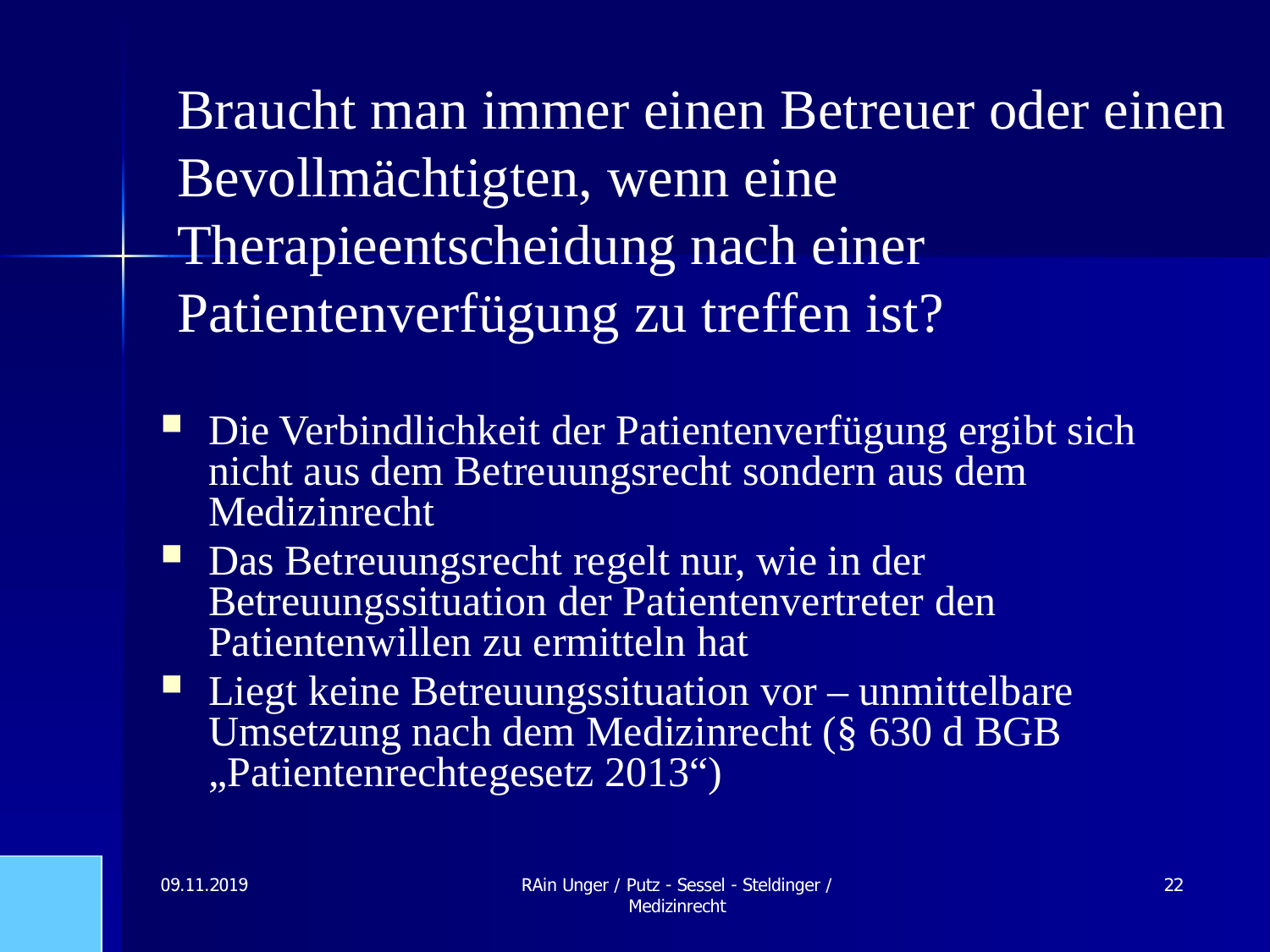

Braucht man immer einen Betreuer oder einen Bevollmächtigten, wenn eine Therapieentscheidung nach einer Patientenverfügung zu treffen ist?
Die Verbindlichkeit der Patientenverfügung ergibt sich nicht aus dem Betreuungsrecht sondern aus dem Medizinrecht
Das Betreuungsrecht regelt nur, wie in der Betreuungssituation der Patientenvertreter den Patientenwillen zu ermitteln hat
Liegt keine Betreuungssituation vor – unmittelbare Umsetzung nach dem Medizinrecht (§ 630 d BGB „Patientenrechtegesetz 2013“)

09.11.2019
RAin Unger / Putz - Sessel - Steldinger / Medizinrecht
22